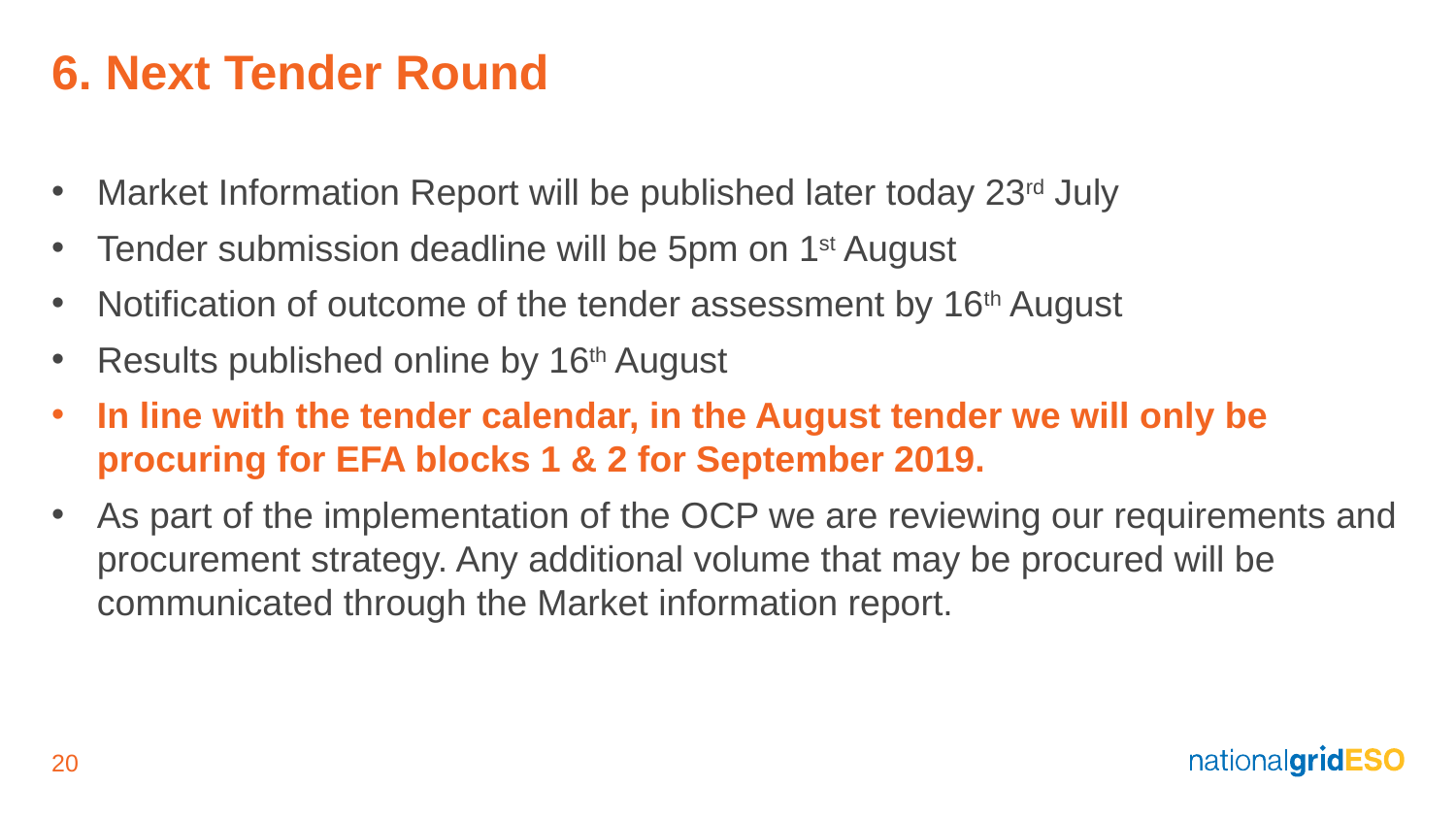

# 6. Next Tender Round
Market Information Report will be published later today 23rd July
Tender submission deadline will be 5pm on 1st August
Notification of outcome of the tender assessment by 16th August
Results published online by 16th August
In line with the tender calendar, in the August tender we will only be procuring for EFA blocks 1 & 2 for September 2019.
As part of the implementation of the OCP we are reviewing our requirements and procurement strategy. Any additional volume that may be procured will be communicated through the Market information report.